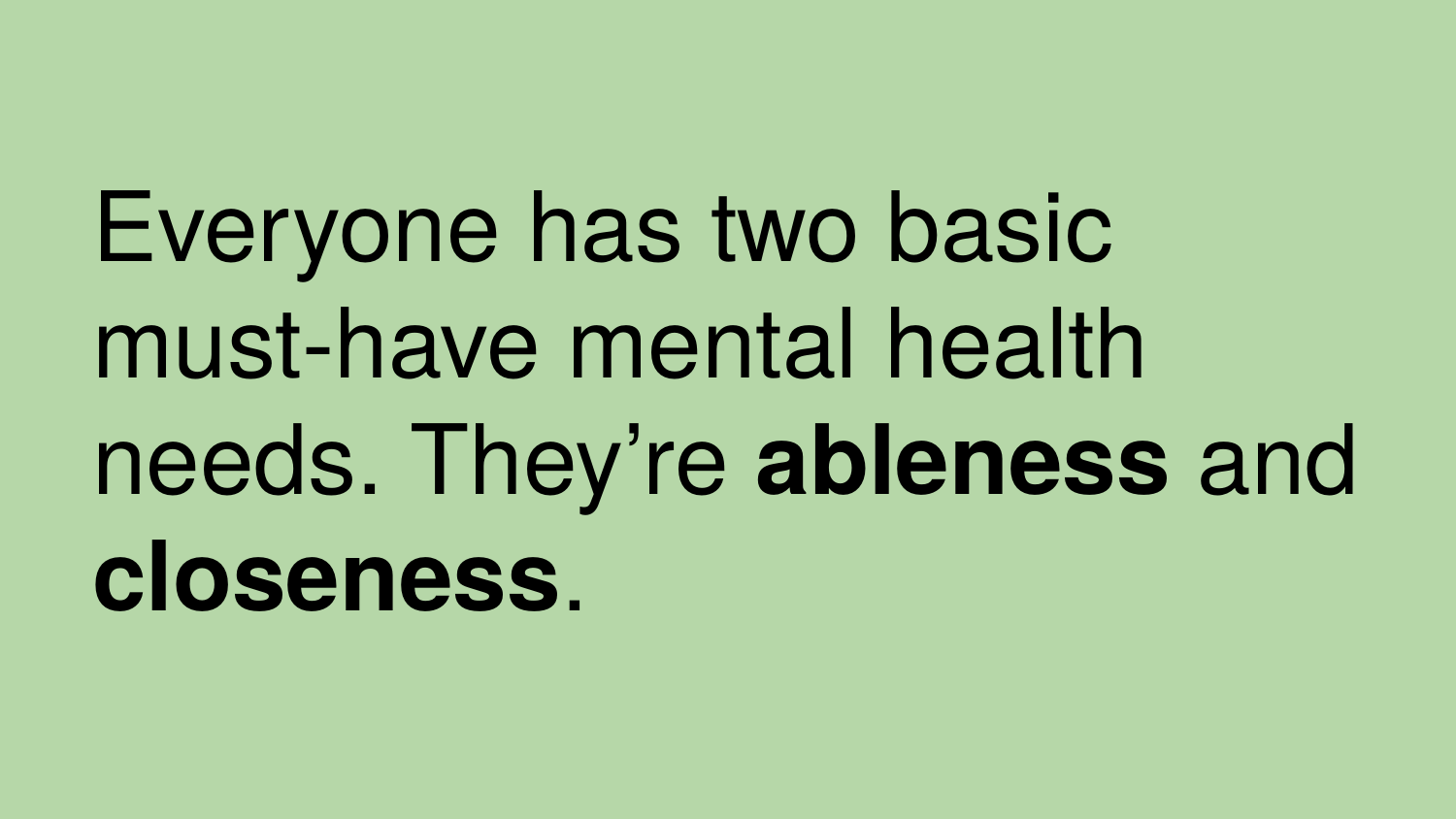

# Everyone has two basic must-have mental health needs. They’re ableness and closeness.